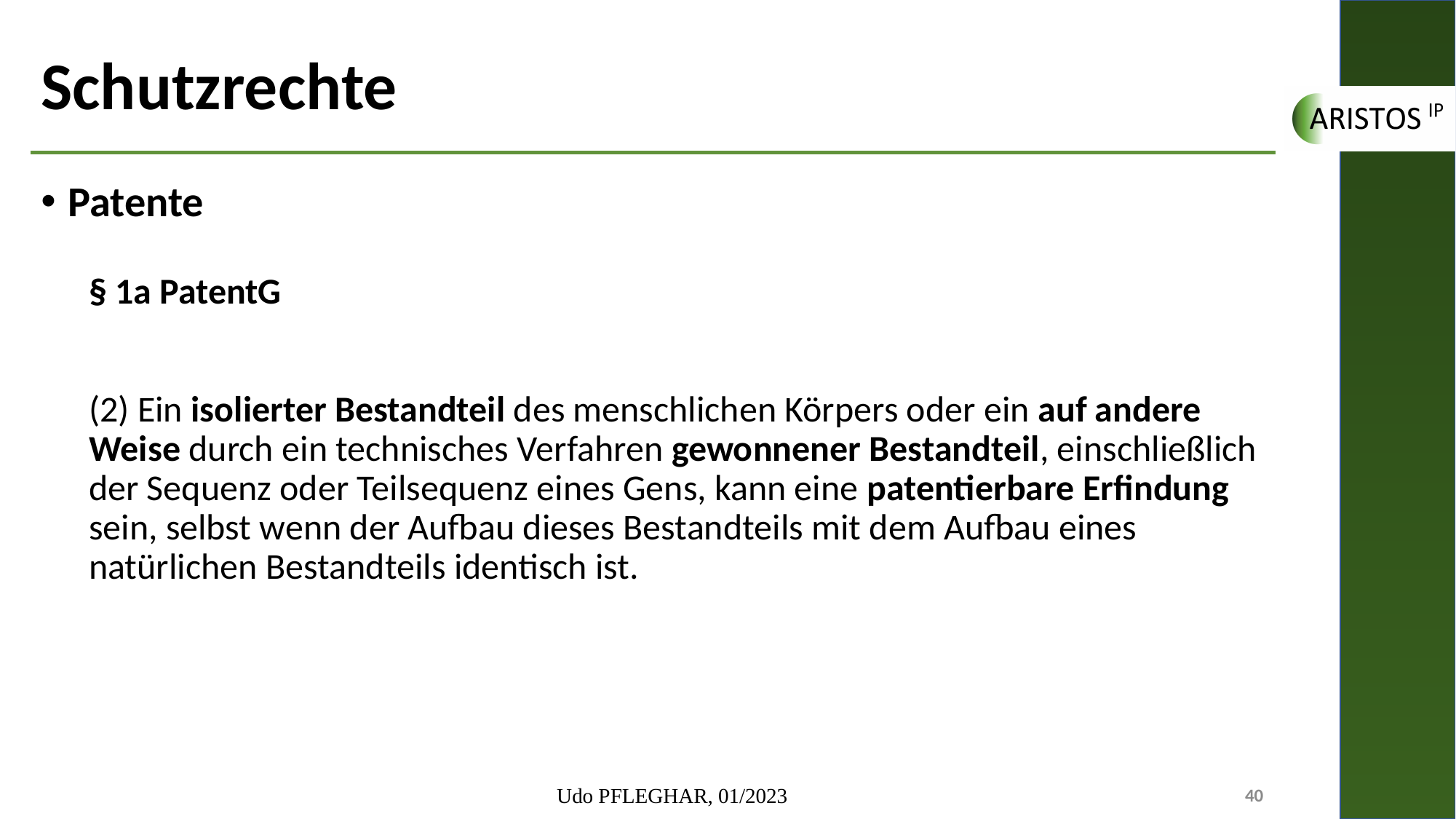

# Schutzrechte
Patente
§ 1a PatentG
(2) Ein isolierter Bestandteil des menschlichen Körpers oder ein auf andere Weise durch ein technisches Verfahren gewonnener Bestandteil, einschließlich der Sequenz oder Teilsequenz eines Gens, kann eine patentierbare Erfindung sein, selbst wenn der Aufbau dieses Bestandteils mit dem Aufbau eines natürlichen Bestandteils identisch ist.

Udo PFLEGHAR, 01/2023
40